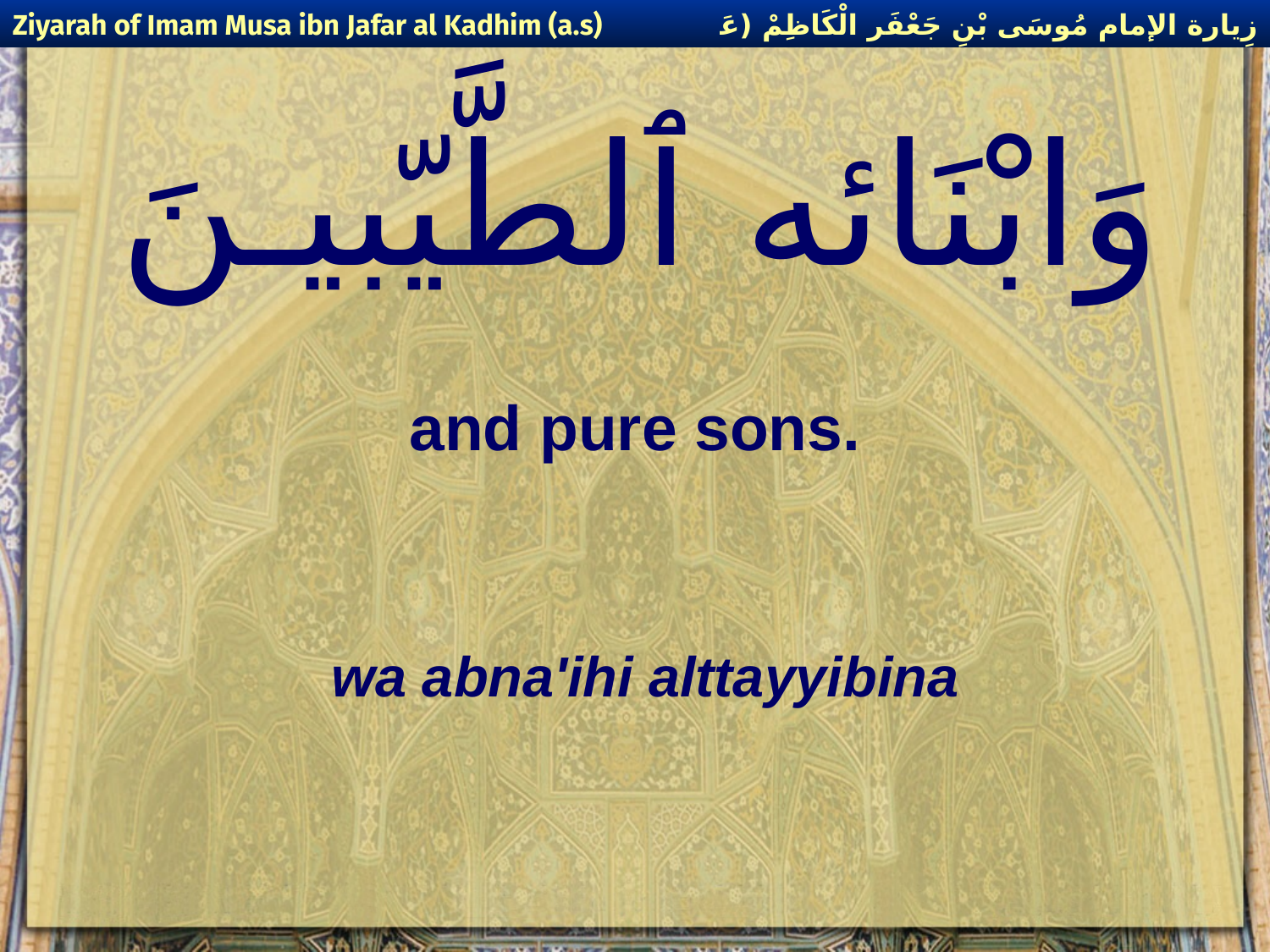

زِيارة الإمام مُوسَى بْنِ جَعْفَر الْكَاظِمْ (عَليهِ السْلام)
Ziyarah of Imam Musa ibn Jafar al Kadhim (a.s)
# وَابْنَائه ٱلطَّيّبيـنَ
and pure sons.
wa abna'ihi alttayyibina